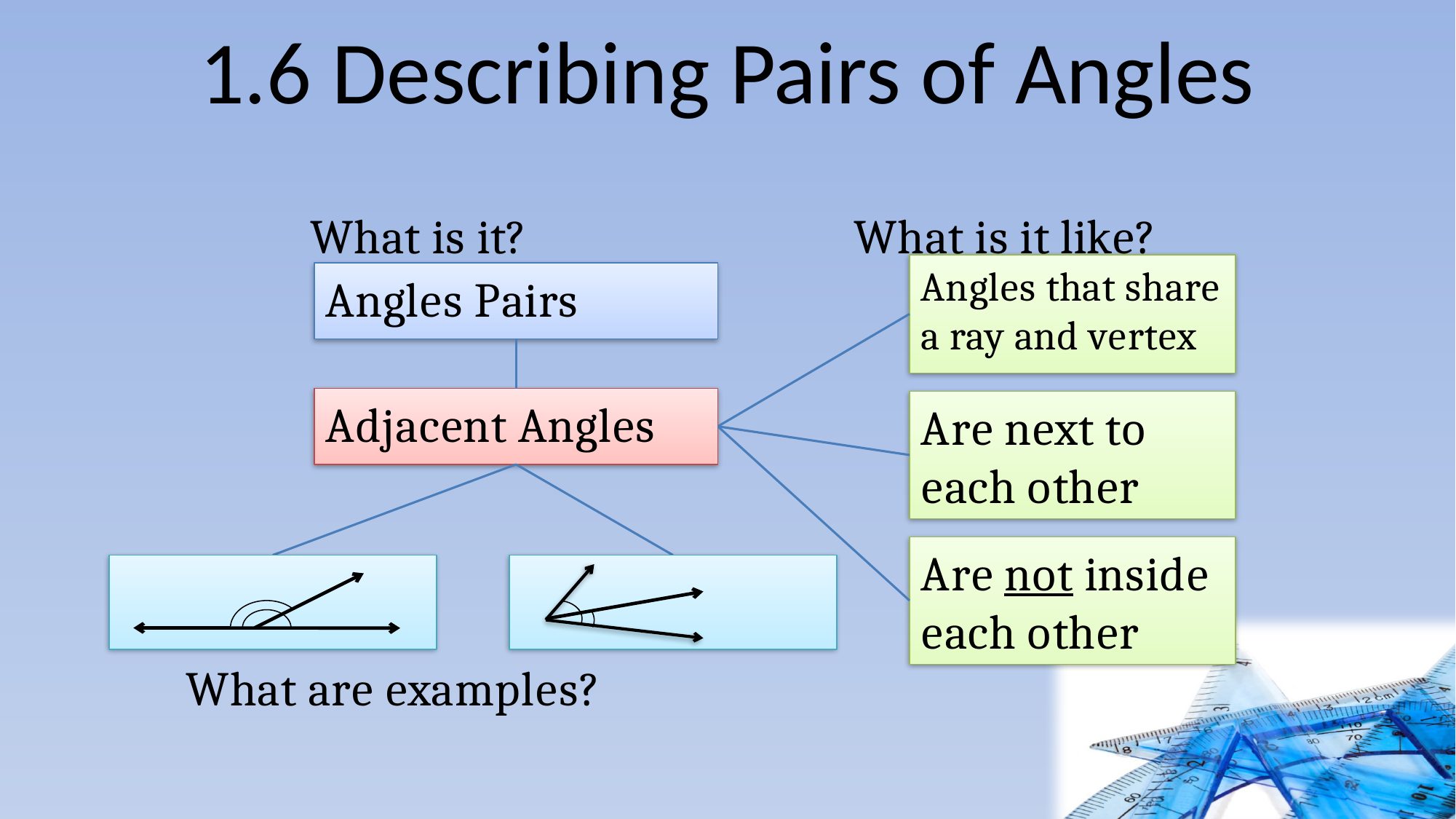

# 1.6 Describing Pairs of Angles
What is it like?
What is it?
Angles that share a ray and vertex
Angles Pairs
Adjacent Angles
Are next to each other
Are not inside each other

What are examples?